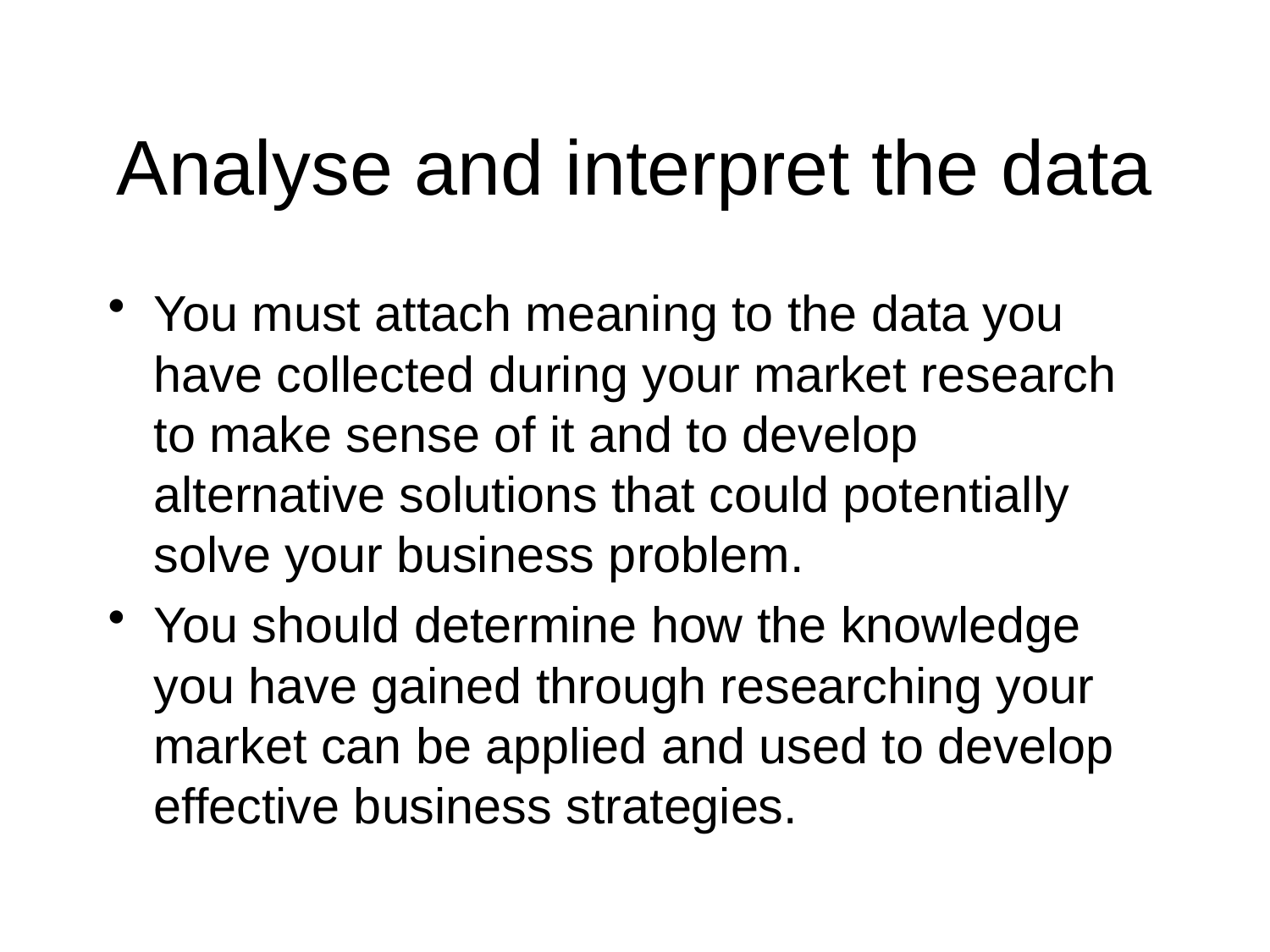

# Analyse and interpret the data
You must attach meaning to the data you have collected during your market research to make sense of it and to develop alternative solutions that could potentially solve your business problem.
You should determine how the knowledge you have gained through researching your market can be applied and used to develop effective business strategies.